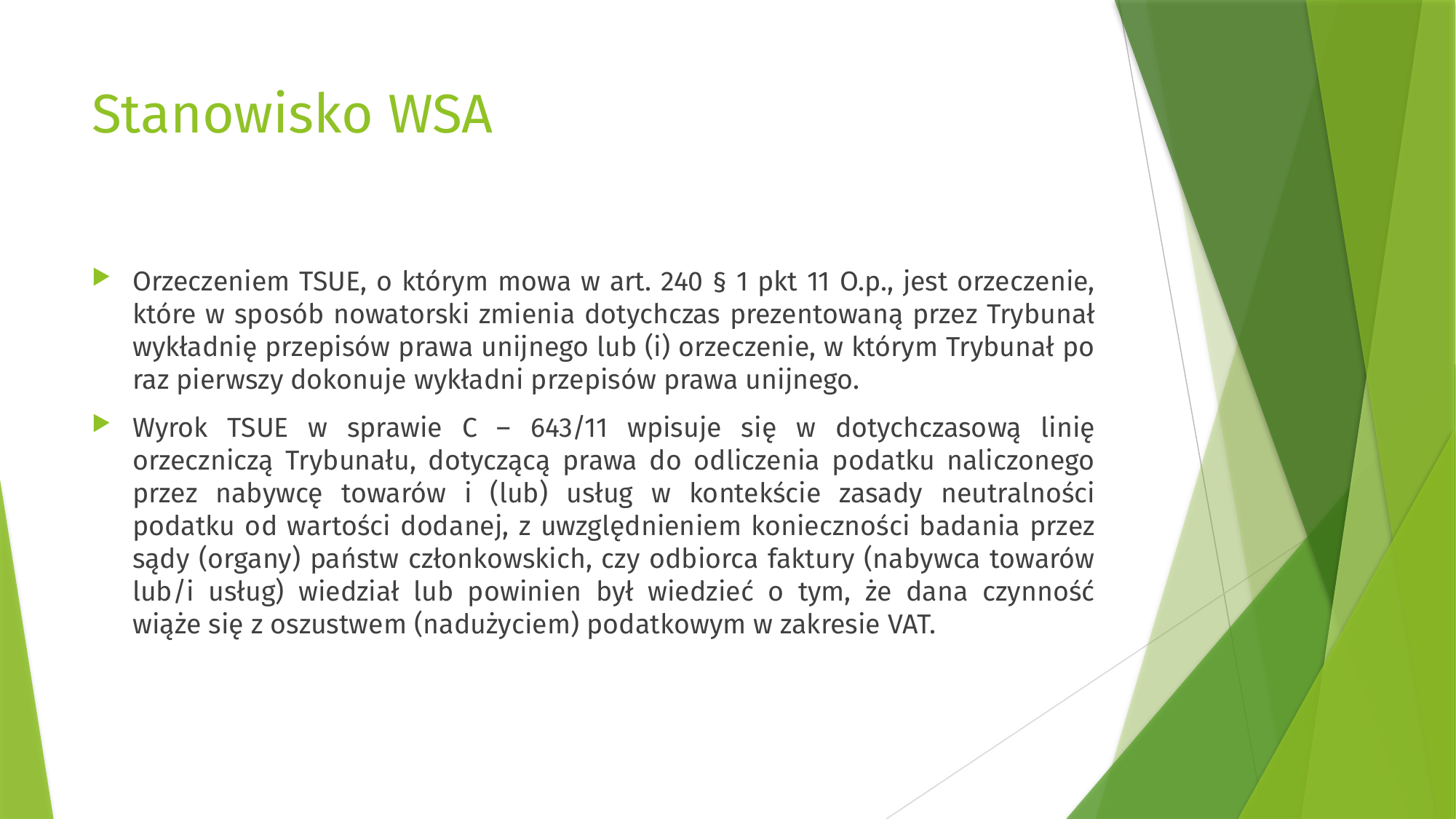

# Stanowisko WSA
Orzeczeniem TSUE, o którym mowa w art. 240 § 1 pkt 11 O.p., jest orzeczenie, które w sposób nowatorski zmienia dotychczas prezentowaną przez Trybunał wykładnię przepisów prawa unijnego lub (i) orzeczenie, w którym Trybunał po raz pierwszy dokonuje wykładni przepisów prawa unijnego.
Wyrok TSUE w sprawie C – 643/11 wpisuje się w dotychczasową linię orzeczniczą Trybunału, dotyczącą prawa do odliczenia podatku naliczonego przez nabywcę towarów i (lub) usług w kontekście zasady neutralności podatku od wartości dodanej, z uwzględnieniem konieczności badania przez sądy (organy) państw członkowskich, czy odbiorca faktury (nabywca towarów lub/i usług) wiedział lub powinien był wiedzieć o tym, że dana czynność wiąże się z oszustwem (nadużyciem) podatkowym w zakresie VAT.